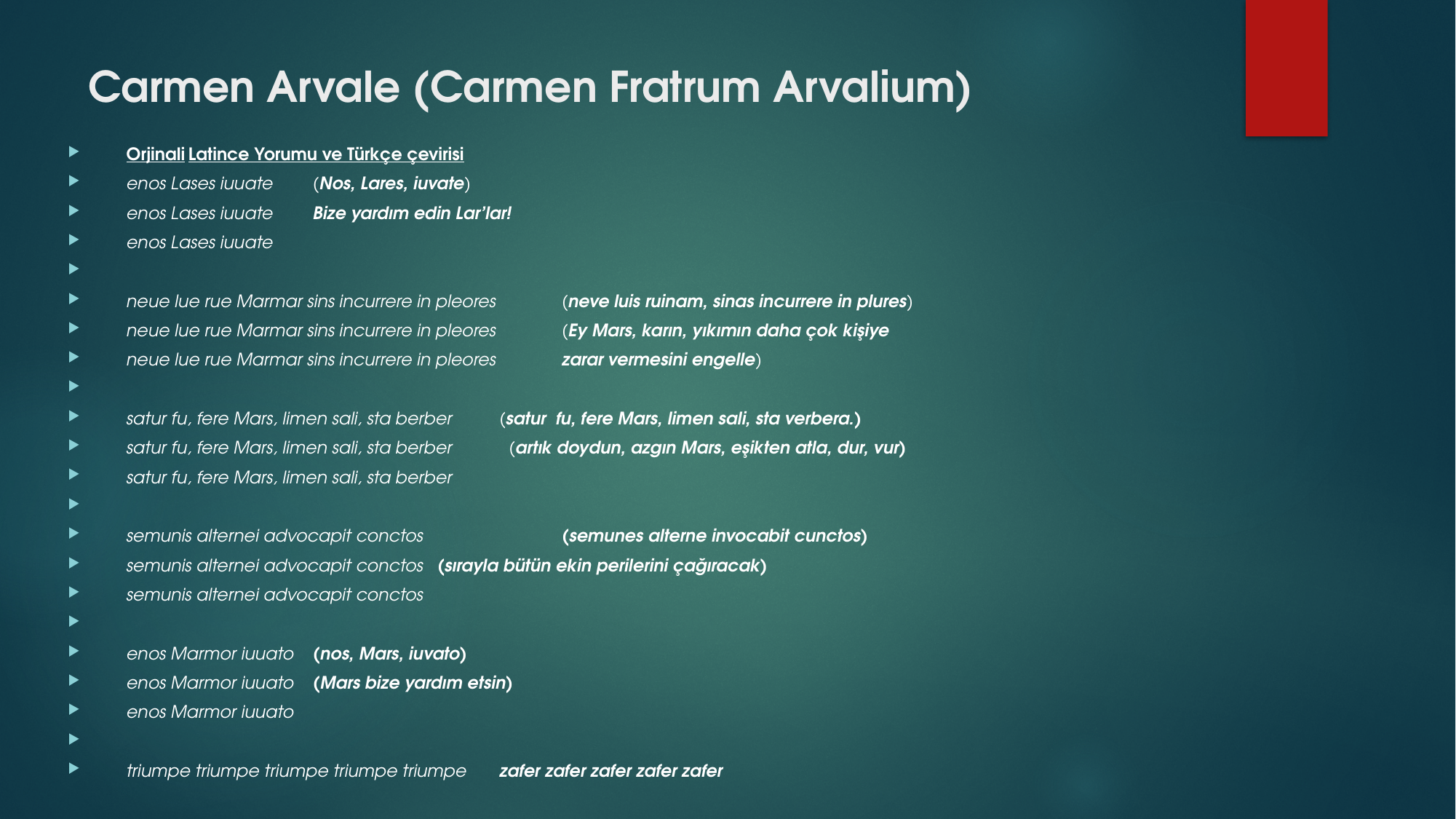

# Carmen Arvale (Carmen Fratrum Arvalium)
Orjinali							Latince Yorumu ve Türkçe çevirisi
enos Lases iuuate      						(Nos, Lares, iuvate)
enos Lases iuuate							Bize yardım edin Lar’lar!
enos Lases iuuate

neue lue rue Marmar sins incurrere in pleores   			(neve luis ruinam, sinas incurrere in plures)
neue lue rue Marmar sins incurrere in pleores    			(Ey Mars, karın, yıkımın daha çok kişiye
neue lue rue Marmar sins incurrere in pleores 			zarar vermesini engelle)

satur fu, fere Mars, limen sali, sta berber  			(satur  fu, fere Mars, limen sali, sta verbera.)
satur fu, fere Mars, limen sali, sta berber  			  (artık doydun, azgın Mars, eşikten atla, dur, vur)
satur fu, fere Mars, limen sali, sta berber

semunis alternei advocapit conctos   			 	(semunes alterne invocabit cunctos)
semunis alternei advocapit conctos				(sırayla bütün ekin perilerini çağıracak)
semunis alternei advocapit conctos

enos Marmor iuuato						(nos, Mars, iuvato)
enos Marmor iuuato						(Mars bize yardım etsin)
enos Marmor iuuato

triumpe triumpe triumpe triumpe triumpe			zafer zafer zafer zafer zafer